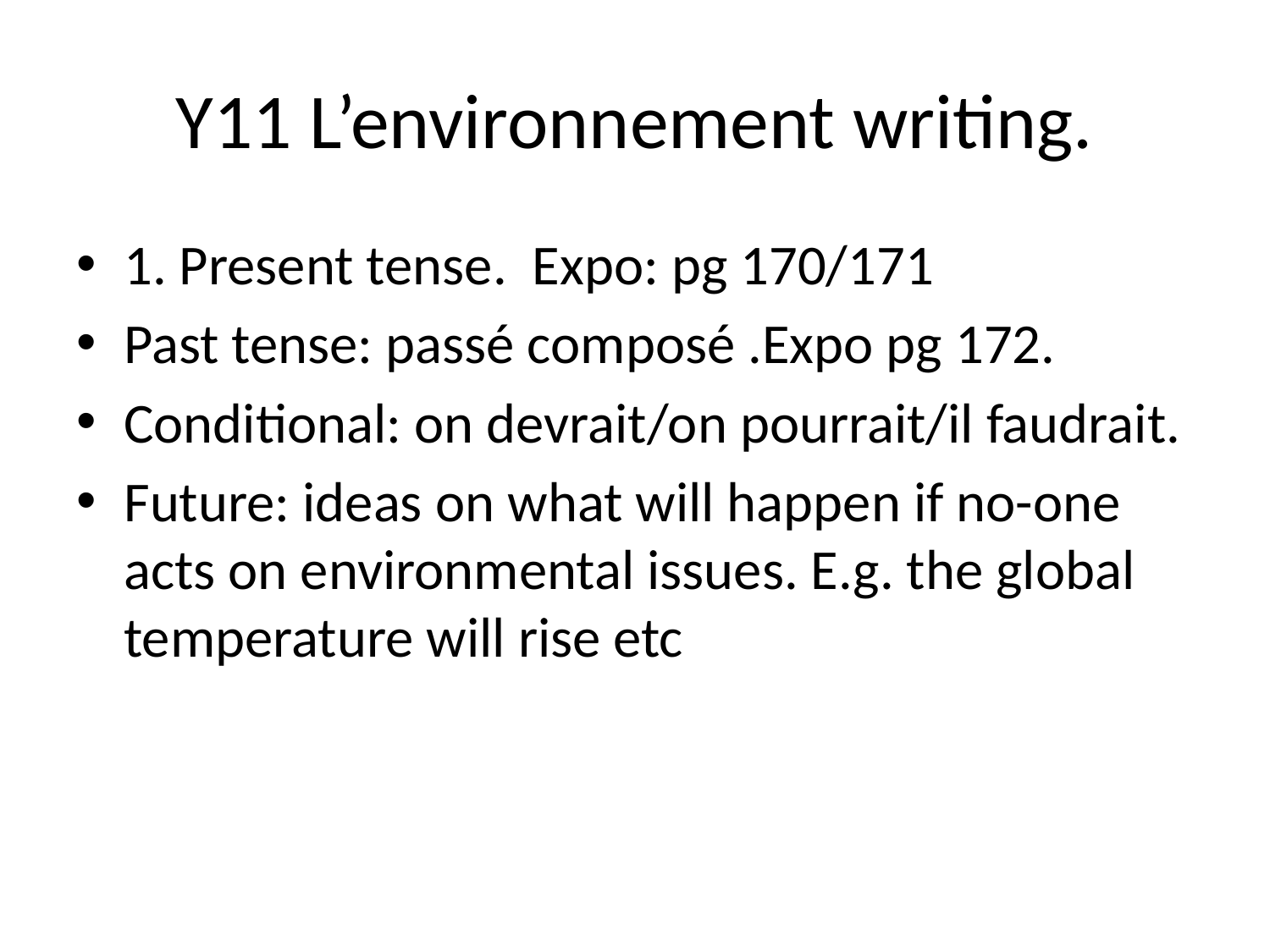

# Y11 L’environnement writing.
1. Present tense.  Expo: pg 170/171
Past tense: passé composé .Expo pg 172.
Conditional: on devrait/on pourrait/il faudrait.
Future: ideas on what will happen if no-one acts on environmental issues. E.g. the global temperature will rise etc